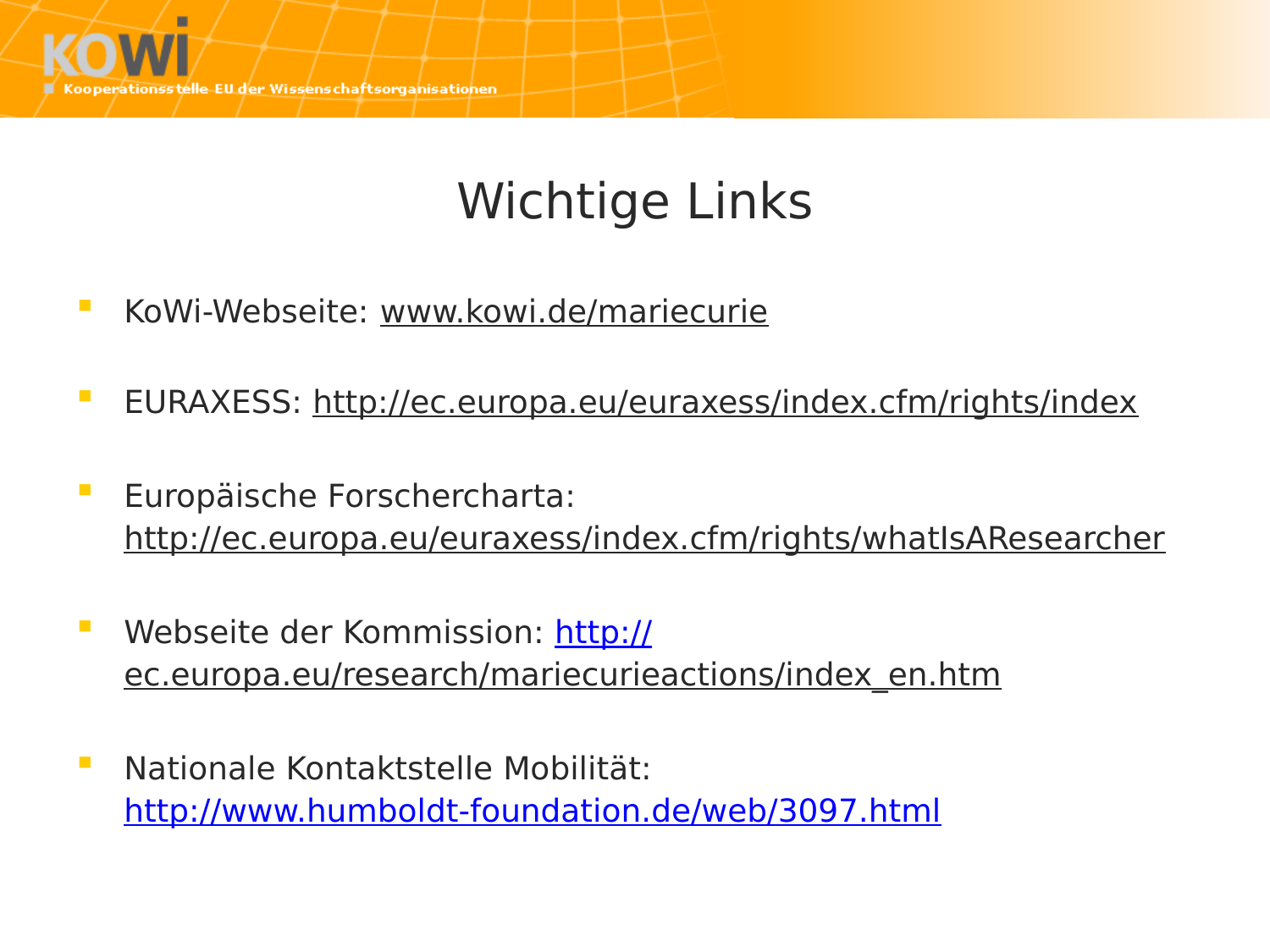

# Wichtige Links
KoWi-Webseite:
www.kowi.de/mariecurie
EURAXESS:
http://ec.europa.eu/euraxess/index.cfm/rights/index
Europäische Forschercharta:
http://ec.europa.eu/euraxess/index.cfm/rights/whatIsAResearcher
Webseite der Kommission: http://ec.europa.eu/research/mariecurieactions/index_en.htm
Nationale Kontaktstelle Mobilität:
http://www.humboldt-foundation.de/web/3097.html